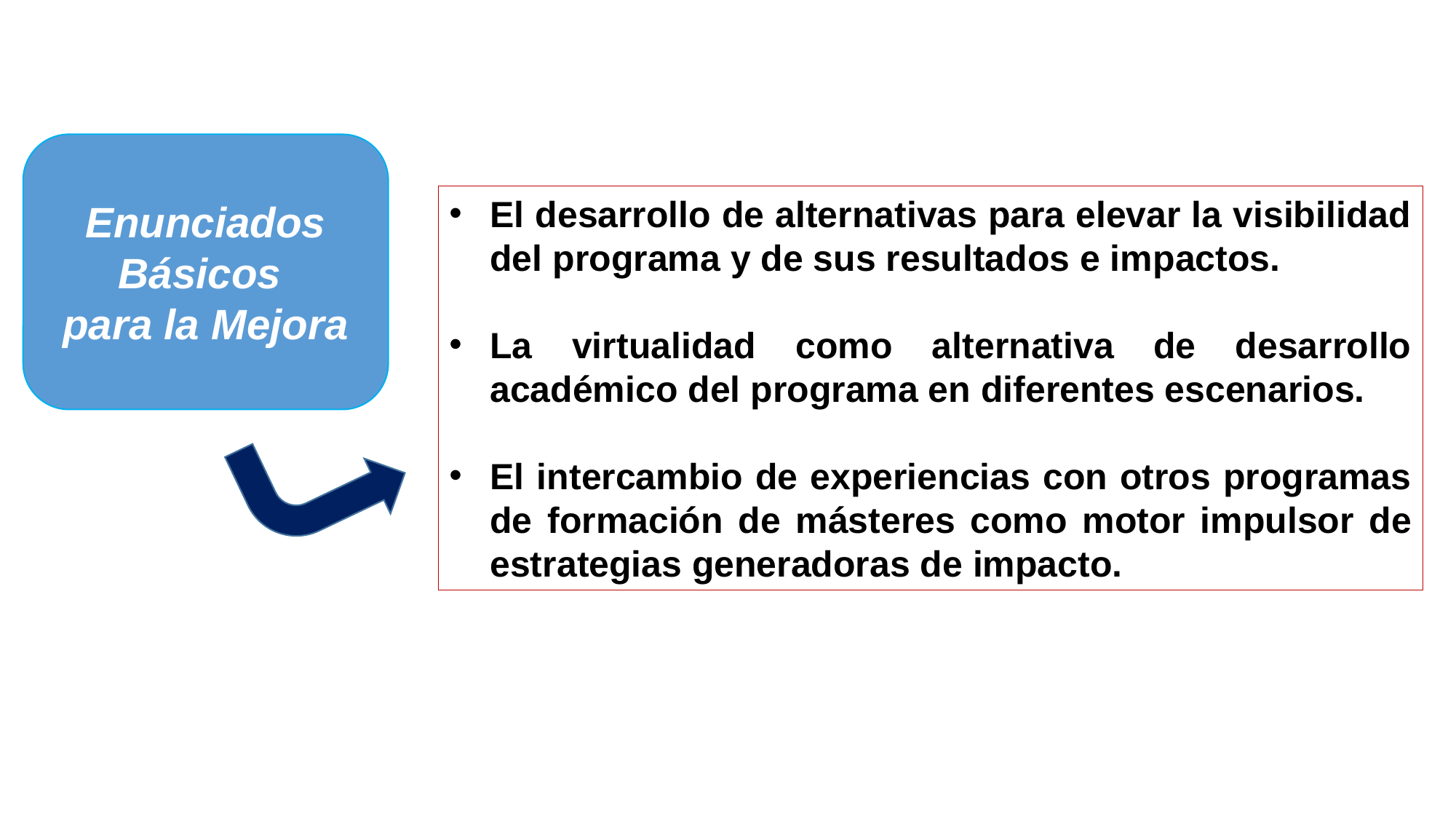

Enunciados Básicos
para la Mejora
El desarrollo de alternativas para elevar la visibilidad del programa y de sus resultados e impactos.

La virtualidad como alternativa de desarrollo académico del programa en diferentes escenarios.

El intercambio de experiencias con otros programas de formación de másteres como motor impulsor de estrategias generadoras de impacto.